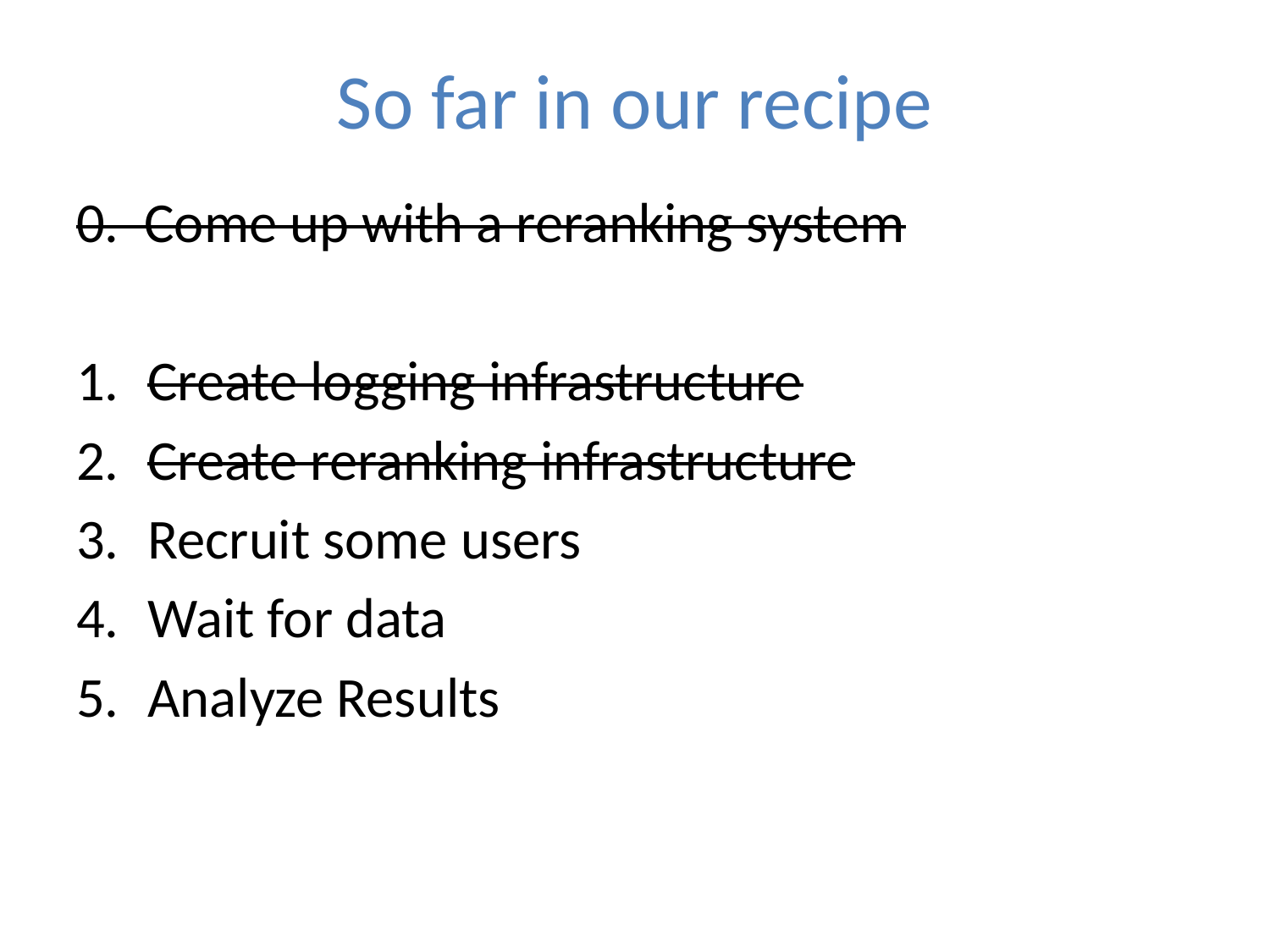

# So far in our recipe
0.  Come up with a reranking system

Create logging infrastructure
Create reranking infrastructure
Recruit some users
Wait for data
Analyze Results